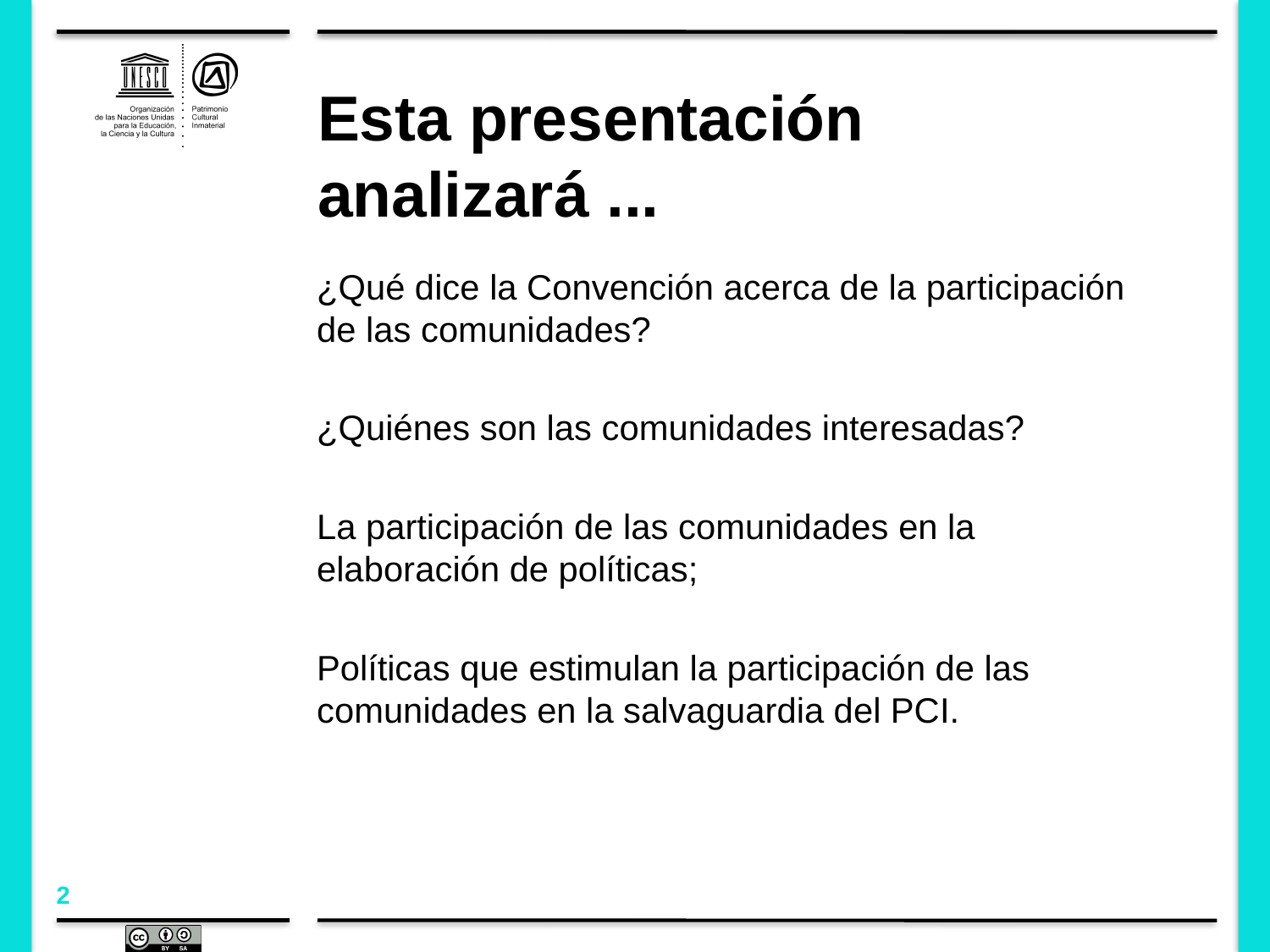

# Esta presentación analizará ...
¿Qué dice la Convención acerca de la participación de las comunidades?

¿Quiénes son las comunidades interesadas?

La participación de las comunidades en la elaboración de políticas;

Políticas que estimulan la participación de las comunidades en la salvaguardia del PCI.